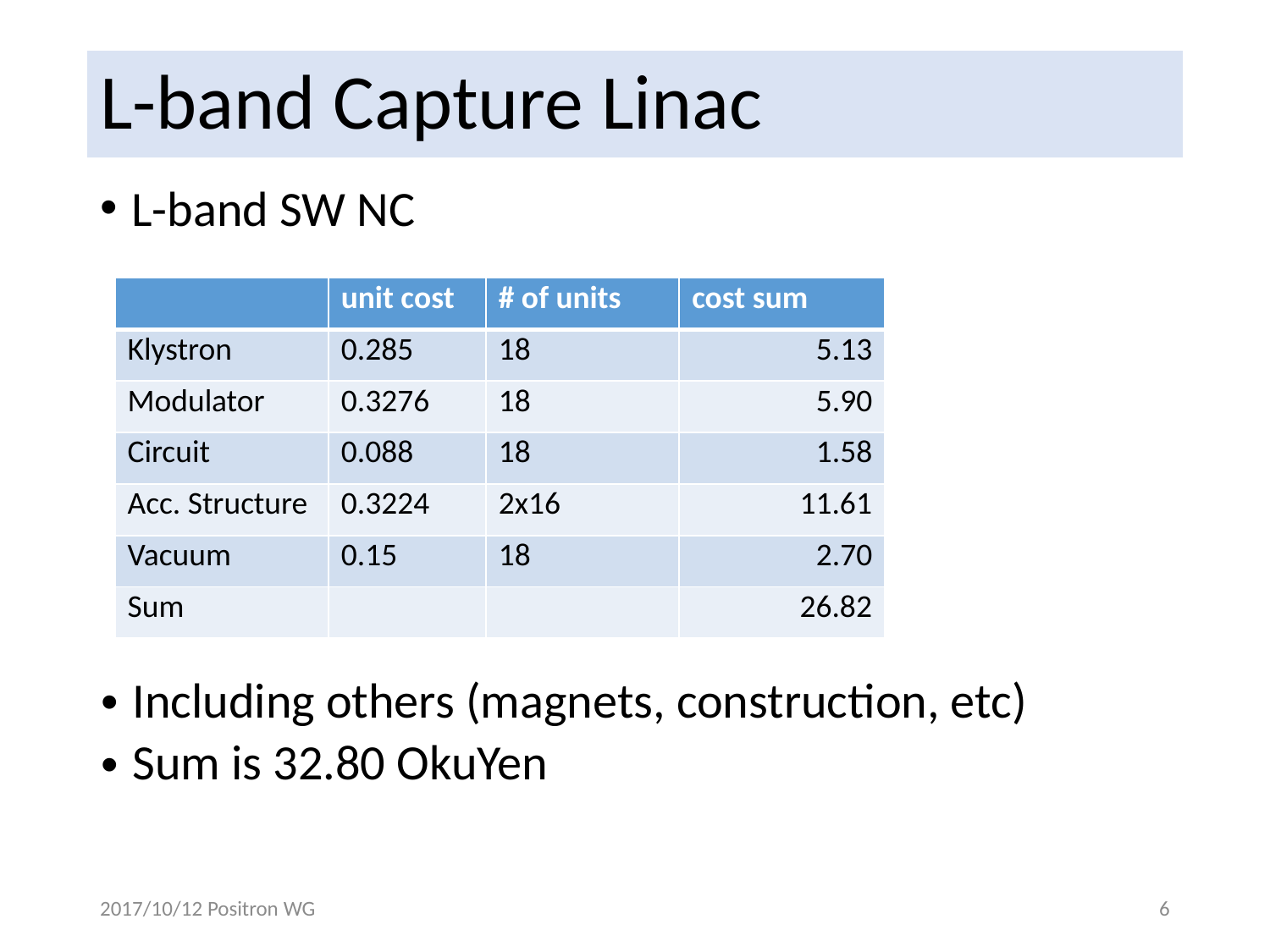

# L-band Capture Linac
L-band SW NC
|  | unit cost | # of units | cost sum |
| --- | --- | --- | --- |
| Klystron | 0.285 | 18 | 5.13 |
| Modulator | 0.3276 | 18 | 5.90 |
| Circuit | 0.088 | 18 | 1.58 |
| Acc. Structure | 0.3224 | 2x16 | 11.61 |
| Vacuum | 0.15 | 18 | 2.70 |
| Sum |  |  | 26.82 |
Including others (magnets, construction, etc)
Sum is 32.80 OkuYen
2017/10/12 Positron WG
6